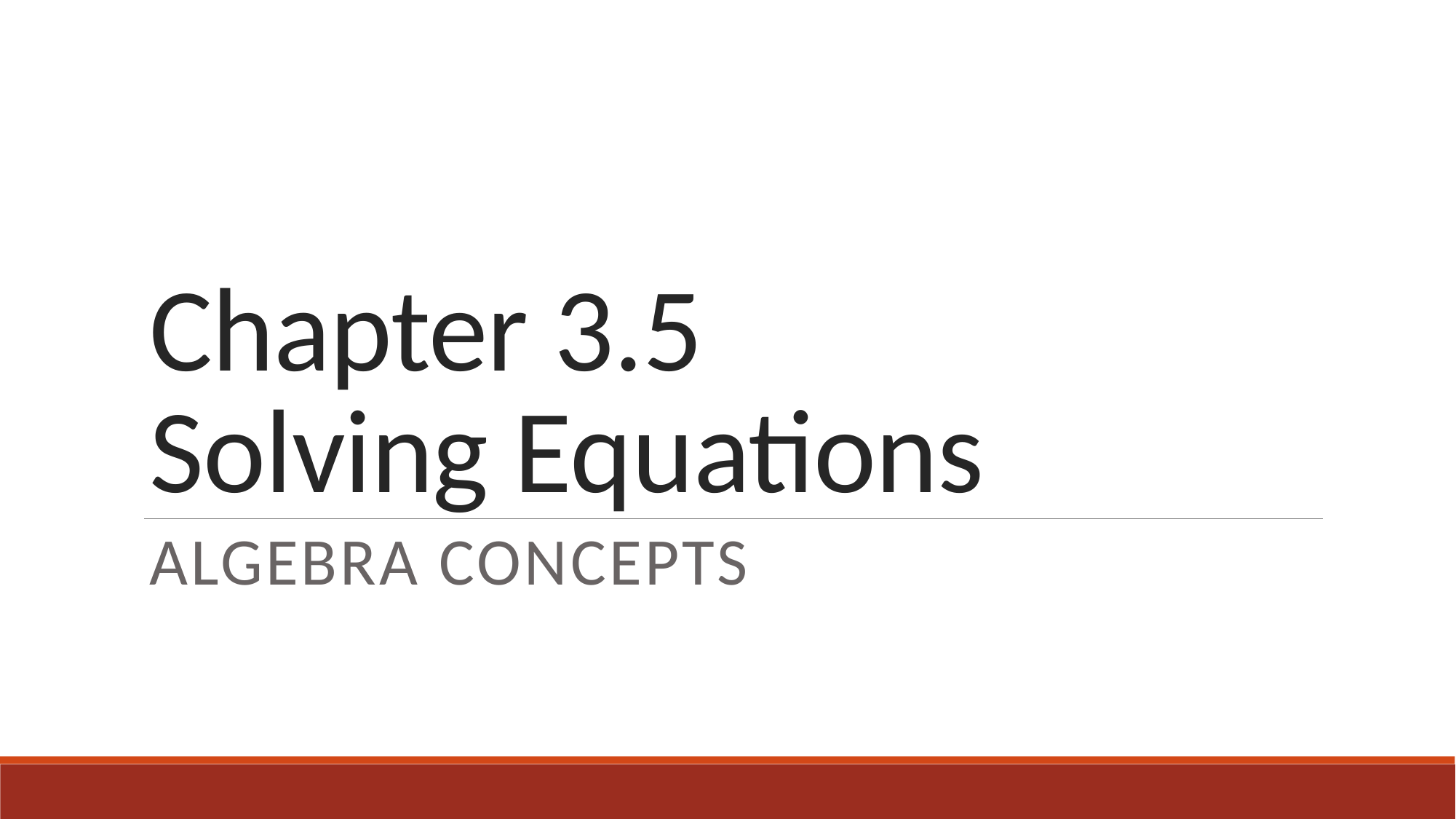

# Chapter 3.5 Solving Equations
Algebra Concepts